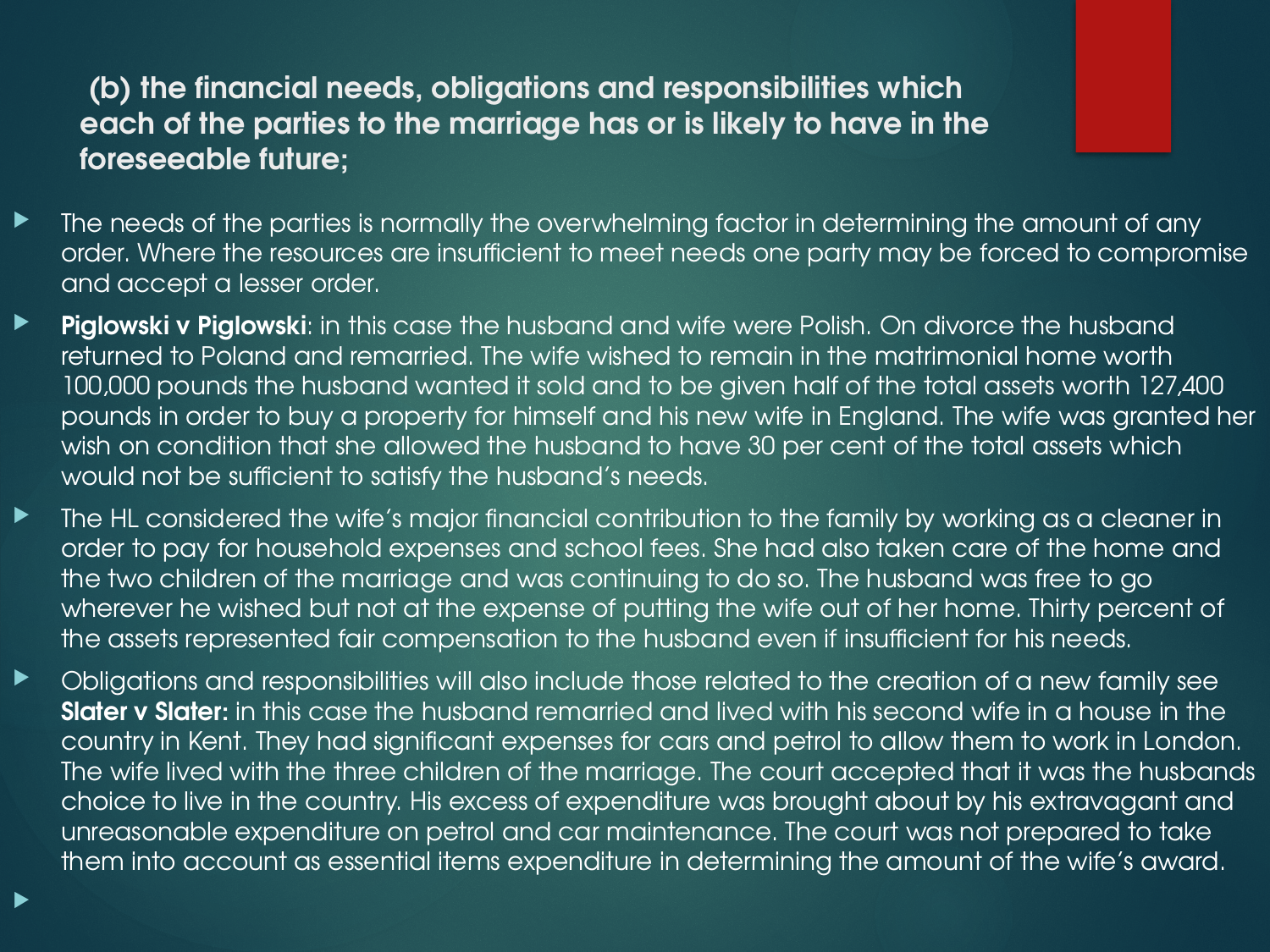

# (b) the financial needs, obligations and responsibilities which each of the parties to the marriage has or is likely to have in the foreseeable future;
The needs of the parties is normally the overwhelming factor in determining the amount of any order. Where the resources are insufficient to meet needs one party may be forced to compromise and accept a lesser order.
Piglowski v Piglowski: in this case the husband and wife were Polish. On divorce the husband returned to Poland and remarried. The wife wished to remain in the matrimonial home worth 100,000 pounds the husband wanted it sold and to be given half of the total assets worth 127,400 pounds in order to buy a property for himself and his new wife in England. The wife was granted her wish on condition that she allowed the husband to have 30 per cent of the total assets which would not be sufficient to satisfy the husband’s needs.
The HL considered the wife’s major financial contribution to the family by working as a cleaner in order to pay for household expenses and school fees. She had also taken care of the home and the two children of the marriage and was continuing to do so. The husband was free to go wherever he wished but not at the expense of putting the wife out of her home. Thirty percent of the assets represented fair compensation to the husband even if insufficient for his needs.
Obligations and responsibilities will also include those related to the creation of a new family see Slater v Slater: in this case the husband remarried and lived with his second wife in a house in the country in Kent. They had significant expenses for cars and petrol to allow them to work in London. The wife lived with the three children of the marriage. The court accepted that it was the husbands choice to live in the country. His excess of expenditure was brought about by his extravagant and unreasonable expenditure on petrol and car maintenance. The court was not prepared to take them into account as essential items expenditure in determining the amount of the wife’s award.